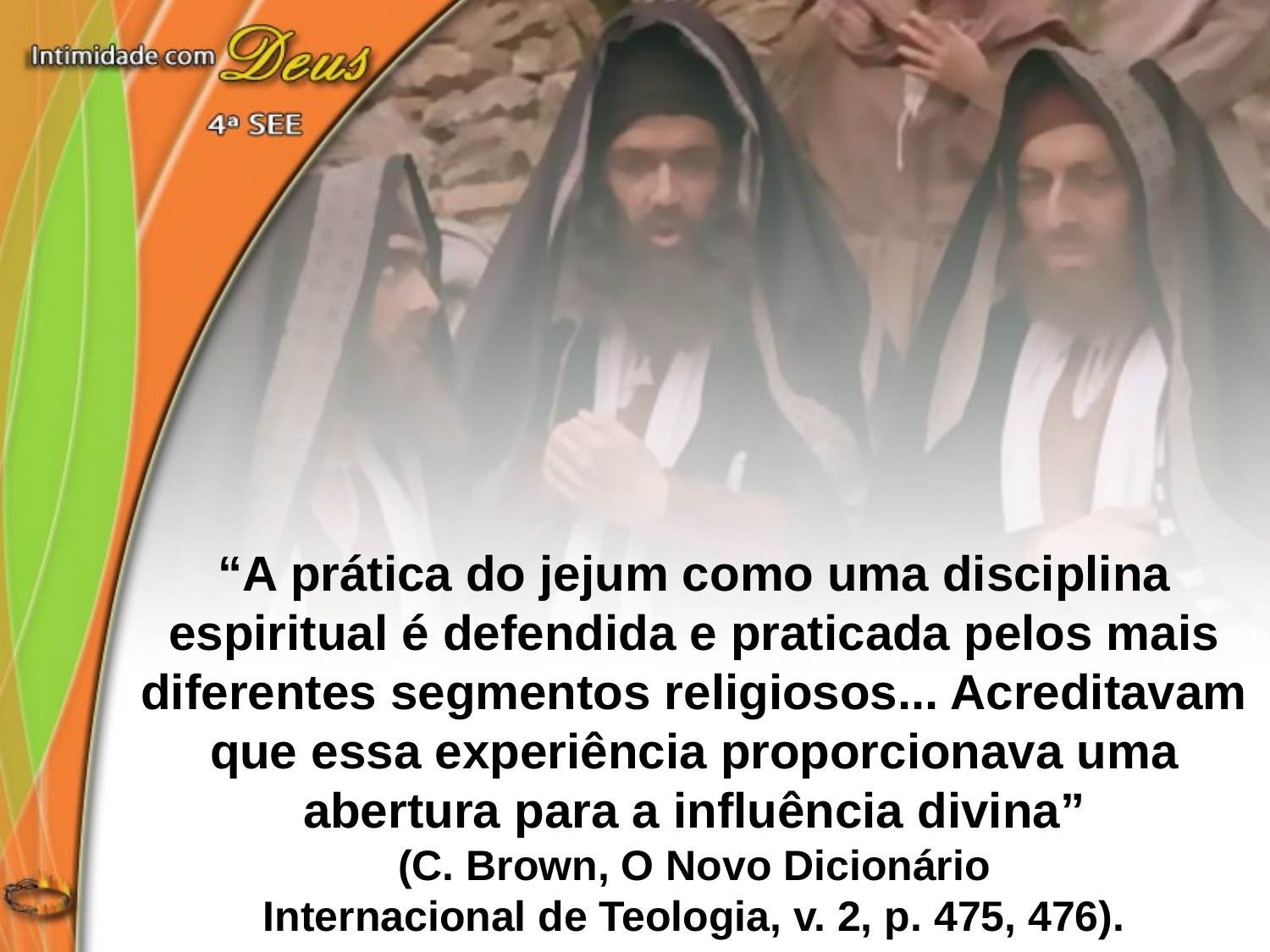

“A prática do jejum como uma disciplina espiritual é defendida e praticada pelos mais diferentes segmentos religiosos... Acreditavam que essa experiência proporcionava uma abertura para a influência divina”
(C. Brown, O Novo Dicionário
Internacional de Teologia, v. 2, p. 475, 476).